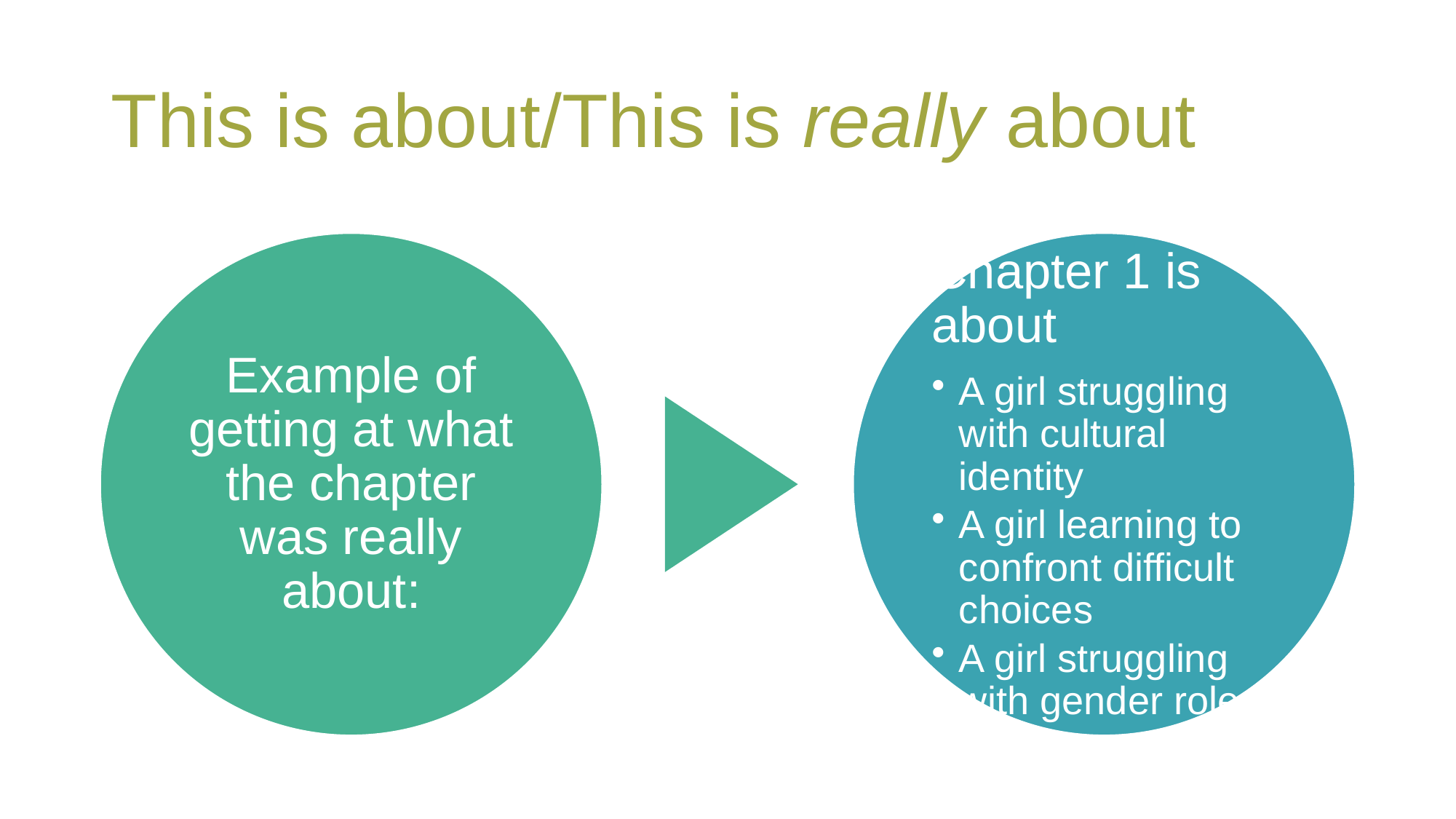

# This is about/This is really about
Example of getting at what the chapter was really about:
Chapter 1 is about
A girl struggling with cultural identity
A girl learning to confront difficult choices
A girl struggling with gender roles